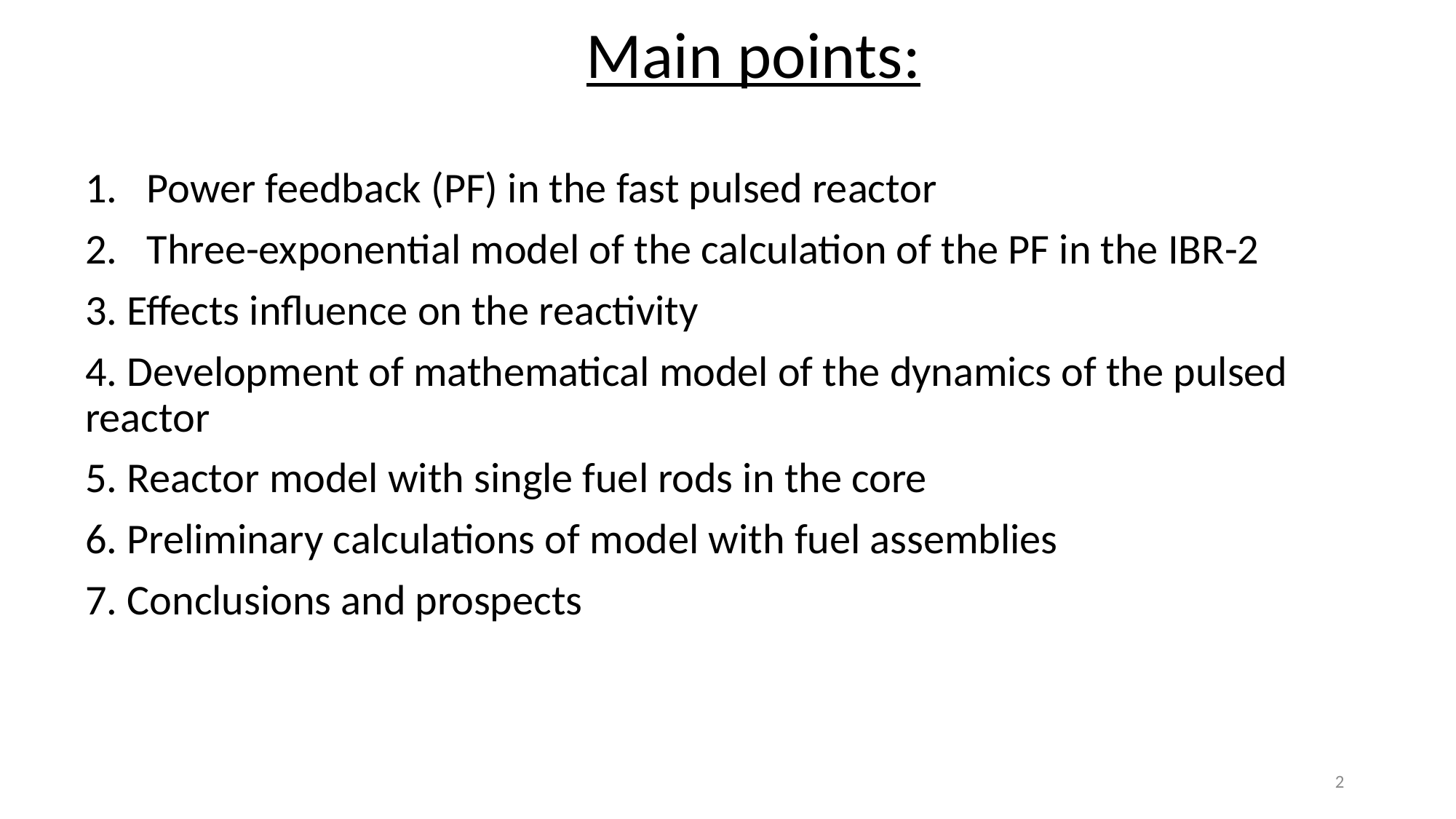

# Main points:
Power feedback (PF) in the fast pulsed reactor
Three-exponential model of the calculation of the PF in the IBR-2
3. Effects influence on the reactivity
4. Development of mathematical model of the dynamics of the pulsed reactor
5. Reactor model with single fuel rods in the core
6. Preliminary calculations of model with fuel assemblies
7. Conclusions and prospects
2